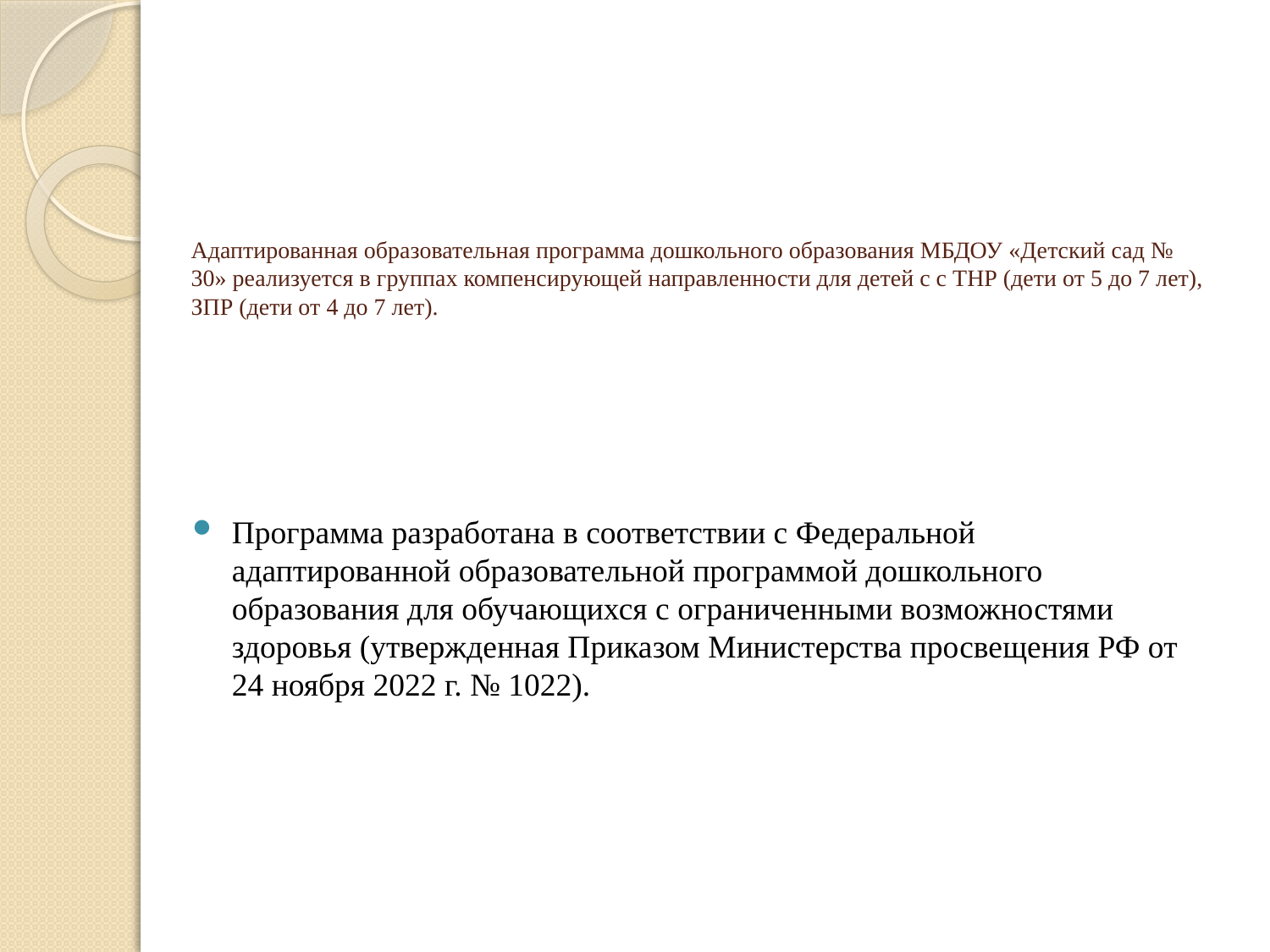

# Адаптированная образовательная программа дошкольного образования МБДОУ «Детский сад №  30» реализуется в группах компенсирующей направленности для детей с с ТНР (дети от 5 до 7 лет), ЗПР (дети от 4 до 7 лет).
Программа разработана в соответствии с Федеральной адаптированной образовательной программой дошкольного образования для обучающихся с ограниченными возможностями здоровья (утвержденная Приказом Министерства просвещения РФ от 24 ноября 2022 г. № 1022).